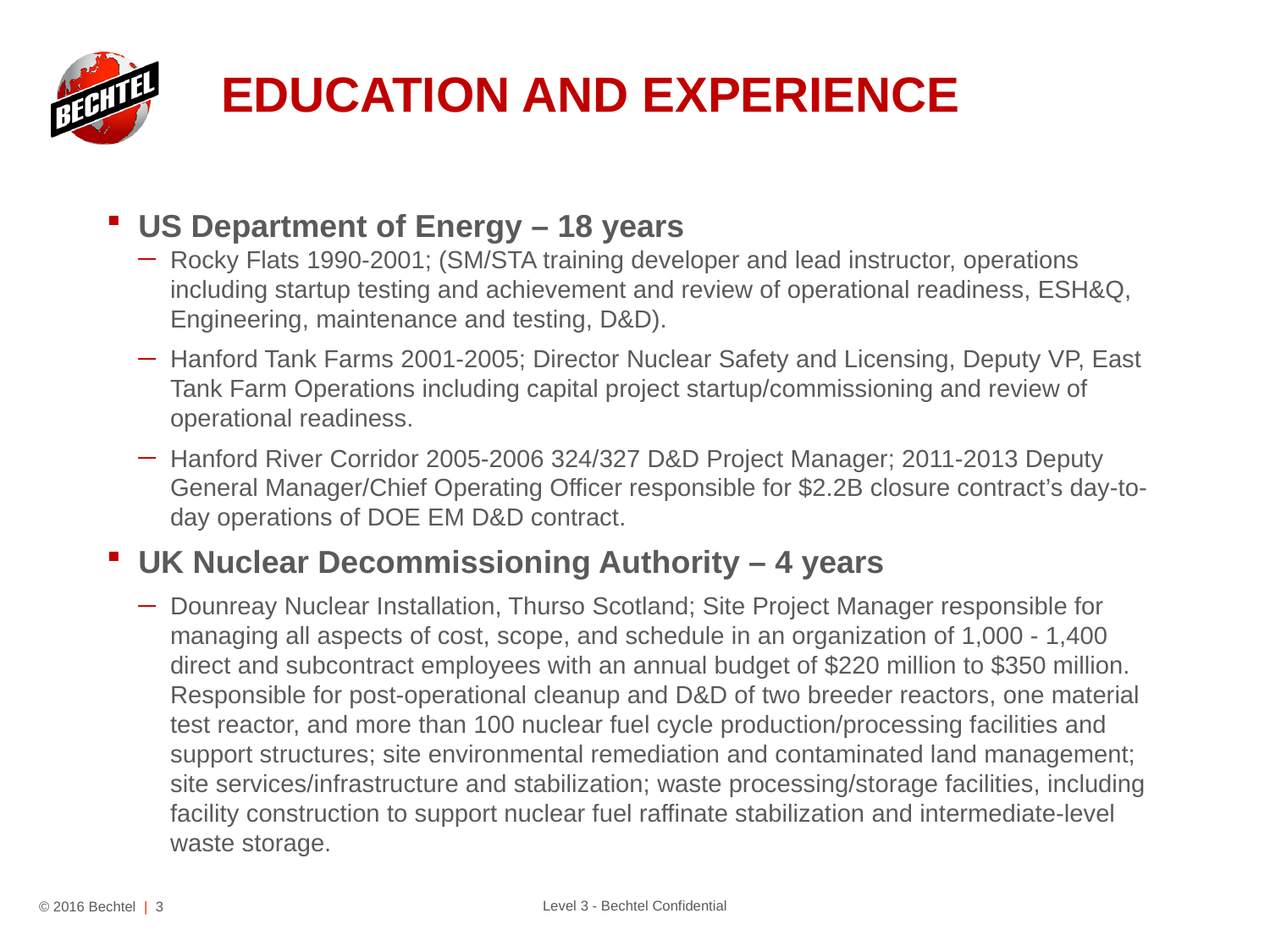

# EDUCATION AND EXPERIENCE
US Department of Energy – 18 years
Rocky Flats 1990-2001; (SM/STA training developer and lead instructor, operations including startup testing and achievement and review of operational readiness, ESH&Q, Engineering, maintenance and testing, D&D).
Hanford Tank Farms 2001-2005; Director Nuclear Safety and Licensing, Deputy VP, East Tank Farm Operations including capital project startup/commissioning and review of operational readiness.
Hanford River Corridor 2005-2006 324/327 D&D Project Manager; 2011-2013 Deputy General Manager/Chief Operating Officer responsible for $2.2B closure contract’s day-to-day operations of DOE EM D&D contract.
UK Nuclear Decommissioning Authority – 4 years
Dounreay Nuclear Installation, Thurso Scotland; Site Project Manager responsible for managing all aspects of cost, scope, and schedule in an organization of 1,000 - 1,400 direct and subcontract employees with an annual budget of $220 million to $350 million. Responsible for post-operational cleanup and D&D of two breeder reactors, one material test reactor, and more than 100 nuclear fuel cycle production/processing facilities and support structures; site environmental remediation and contaminated land management; site services/infrastructure and stabilization; waste processing/storage facilities, including facility construction to support nuclear fuel raffinate stabilization and intermediate-level waste storage.
© 2016 Bechtel  |  3
Level 3 - Bechtel Confidential